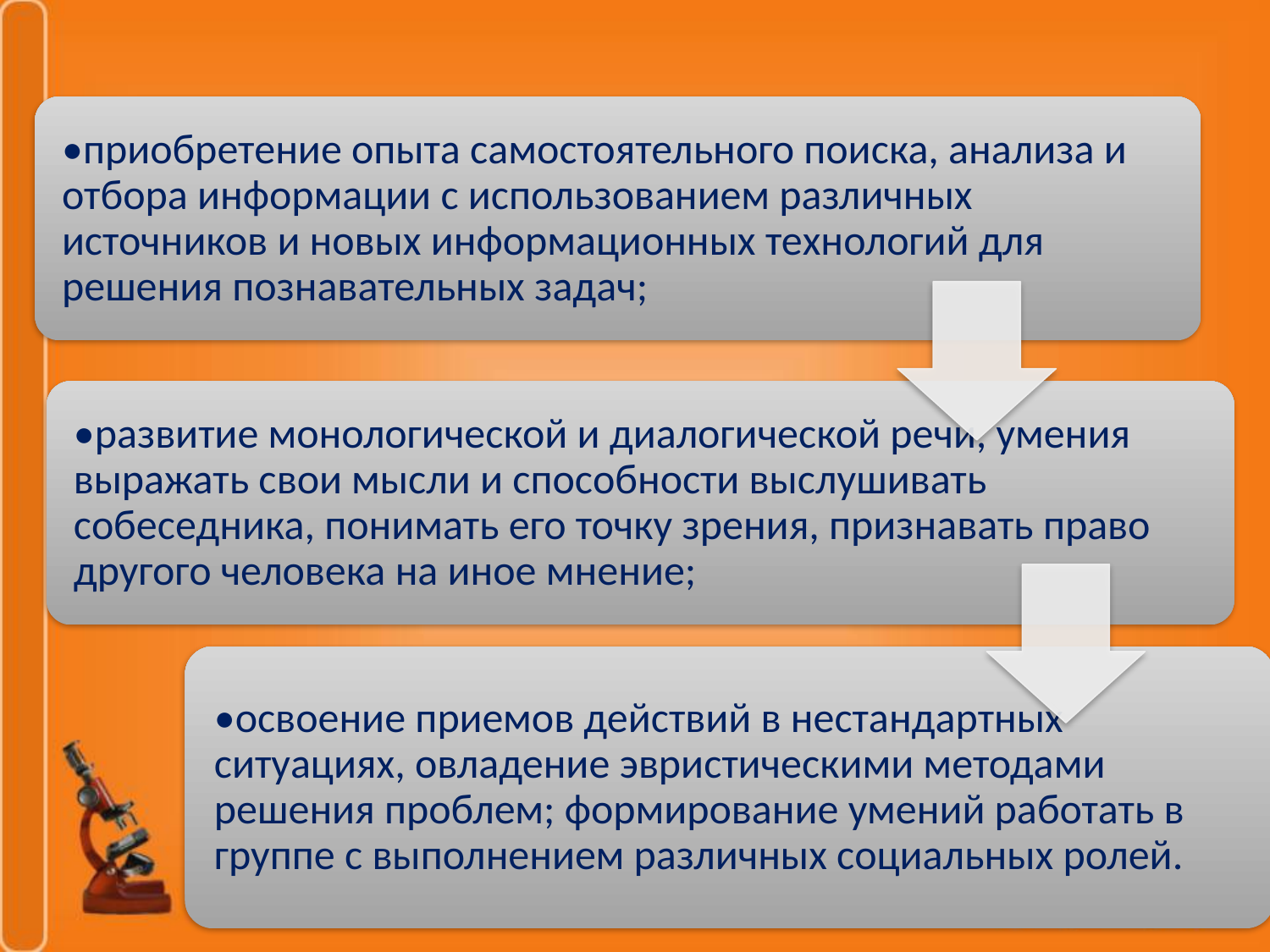

#
•приобретение опыта самостоятельного поиска, анализа и отбора информации с использованием различных источников и новых информационных технологий для решения познавательных задач;
•развитие монологической и диалогической речи, умения выражать свои мысли и способности выслушивать собеседника, понимать его точку зрения, признавать право другого человека на иное мнение;
•освоение приемов действий в нестандартных ситуациях, овладение эвристическими методами решения проблем; формирование умений работать в группе с выполнением различных социальных ролей.